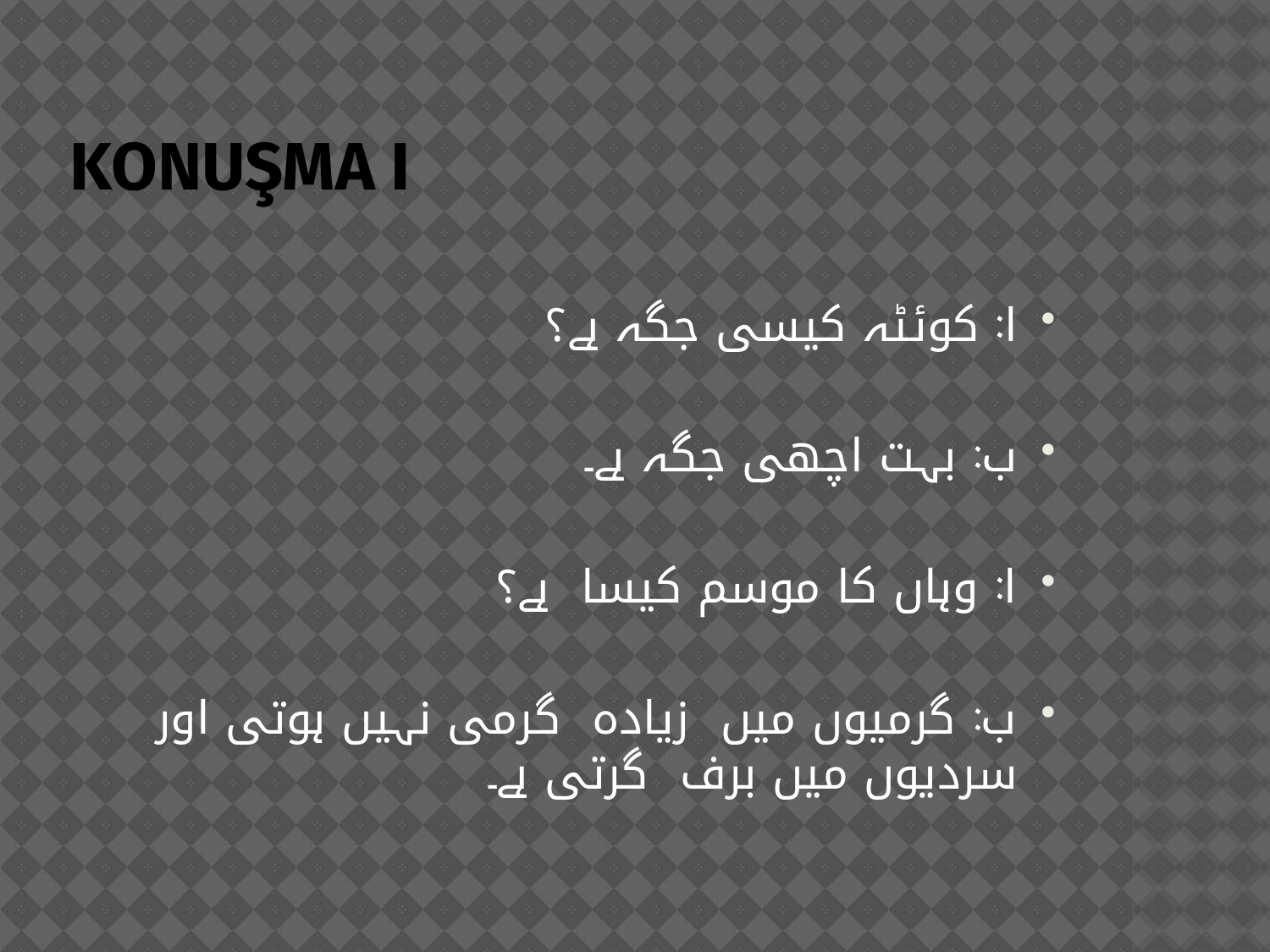

# Konuşma I

ا: کوئٹہ کیسی جگہ ہے؟

ب: بہت اچھی جگہ ہے۔

ا: وہاں کا موسم کیسا  ہے؟

ب: گرمیوں میں  زیادہ  گرمی نہیں ہوتی اور  سردیوں میں برف  گرتی ہے۔